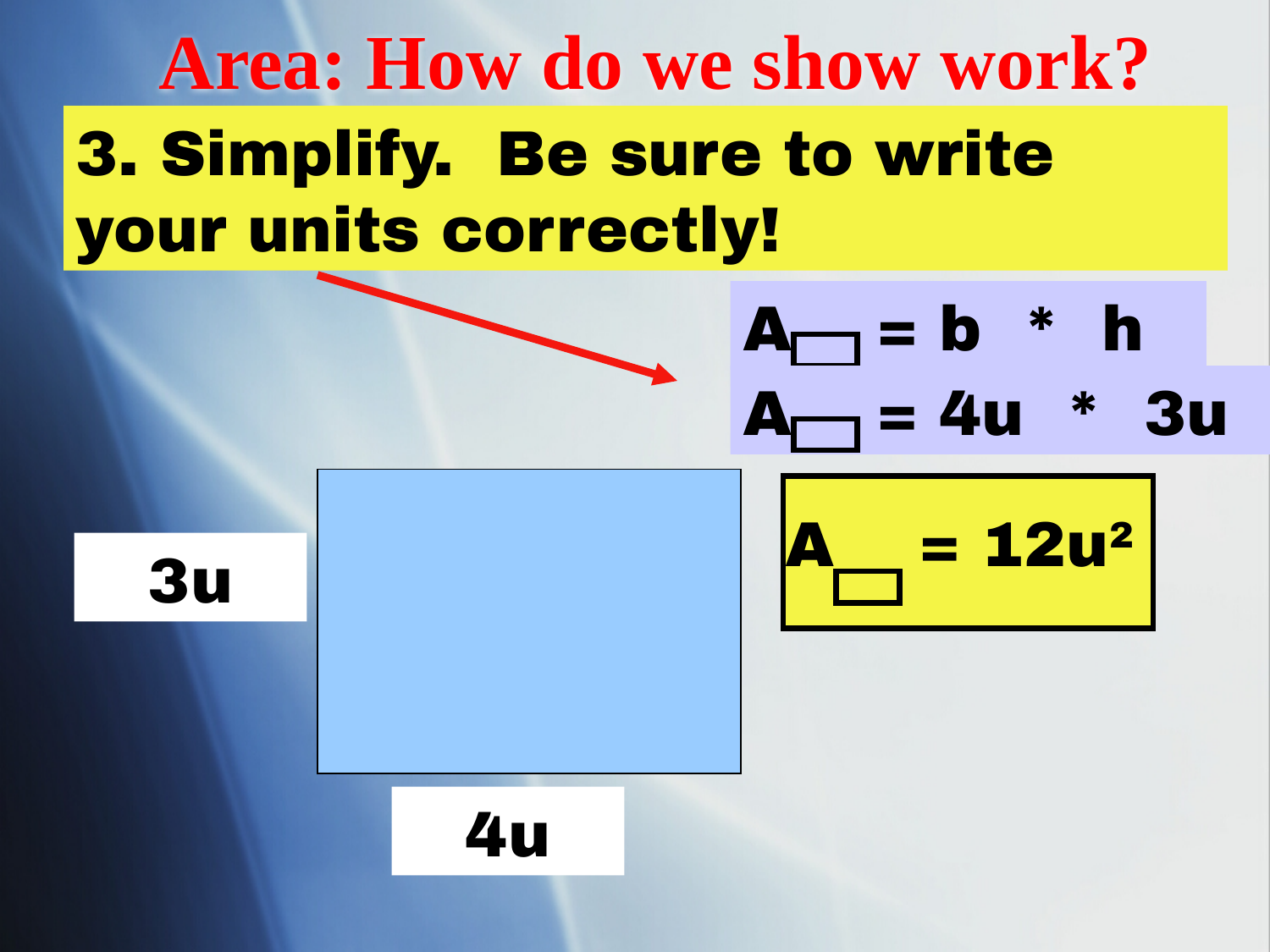

# Area: How do we show work?
3. Simplify.  Be sure to write your units correctly!

A    = b  *  h

A    = 4u  *  3u

A    = 12u2
3u

4u